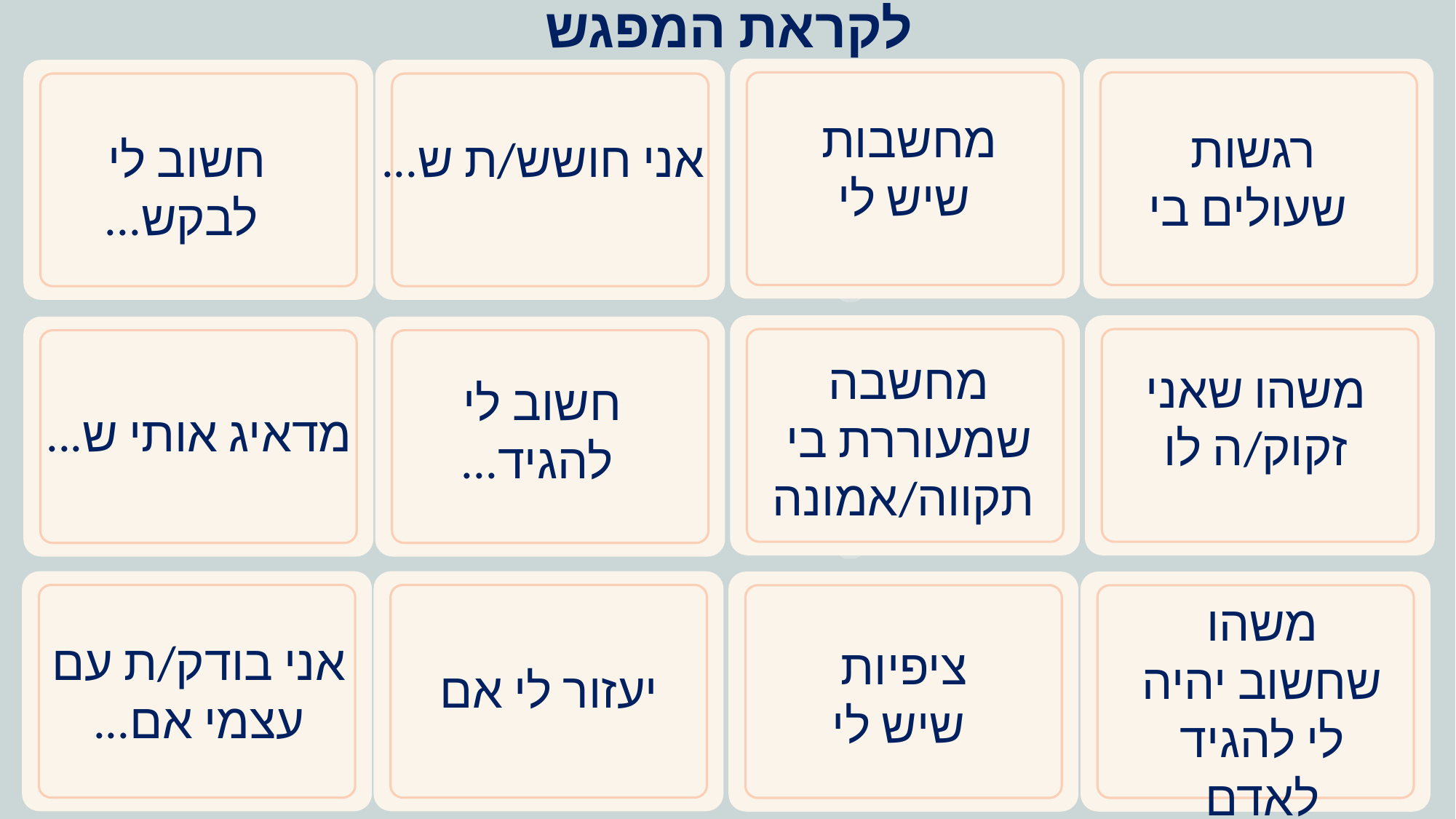

לקראת המפגש

מחשבות
שיש לי
רגשות
שעולים בי
חשוב לי
לבקש...
אני חושש/ת ש...

מחשבה
שמעוררת בי
תקווה/אמונה
משהו שאני
זקוק/ה לו
חשוב לי
להגיד...
מדאיג אותי ש...

משהו שחשוב יהיה לי להגיד לאדם שנפגוש
אני בודק/ת עם עצמי אם...
ציפיות
שיש לי
יעזור לי אם